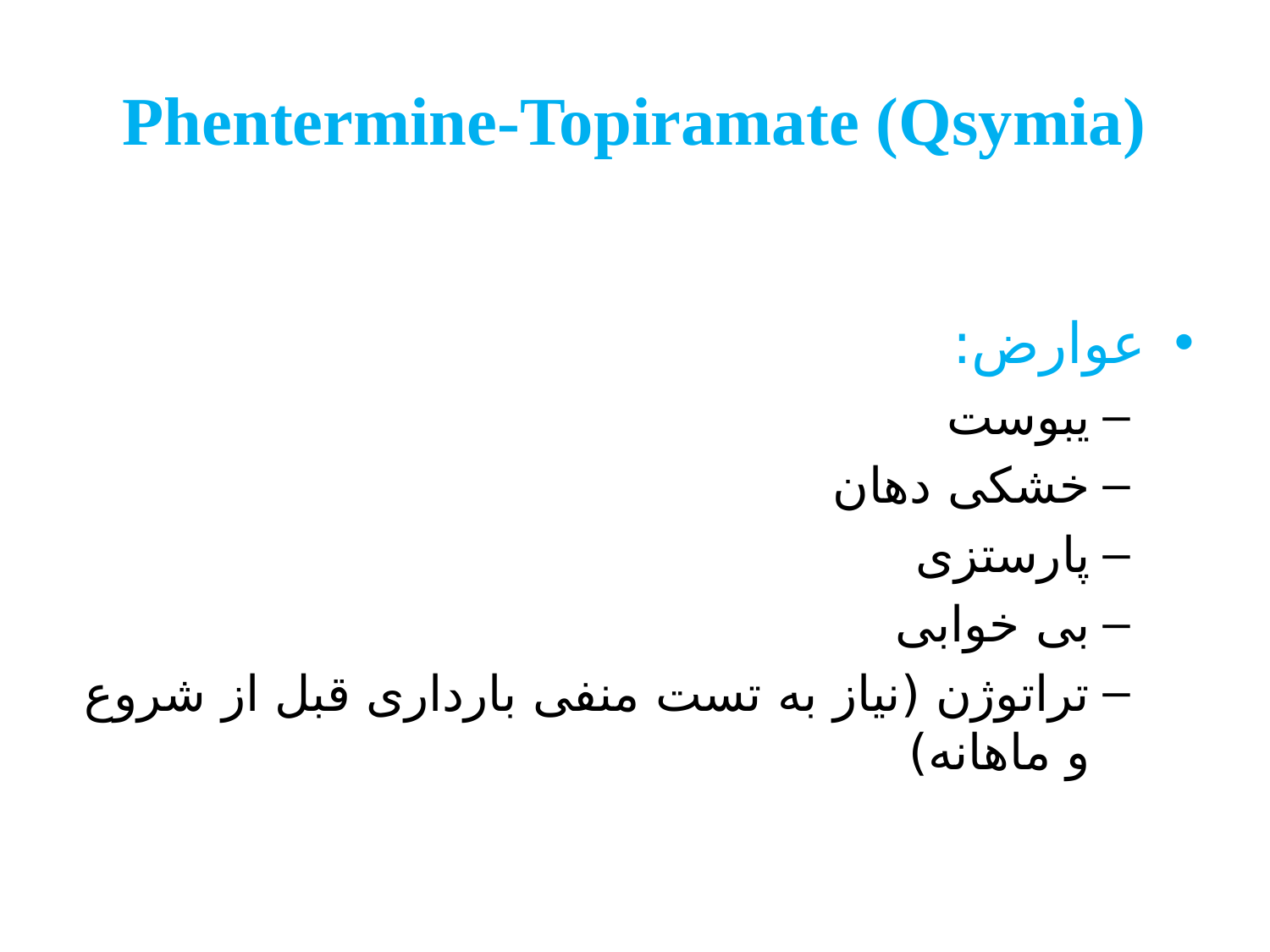

# Phentermine-Topiramate (Qsymia)

عوارض:
یبوست
خشکی دهان
پارستزی
بی خوابی
تراتوژن (نیاز به تست منفی بارداری قبل از شروع و ماهانه)